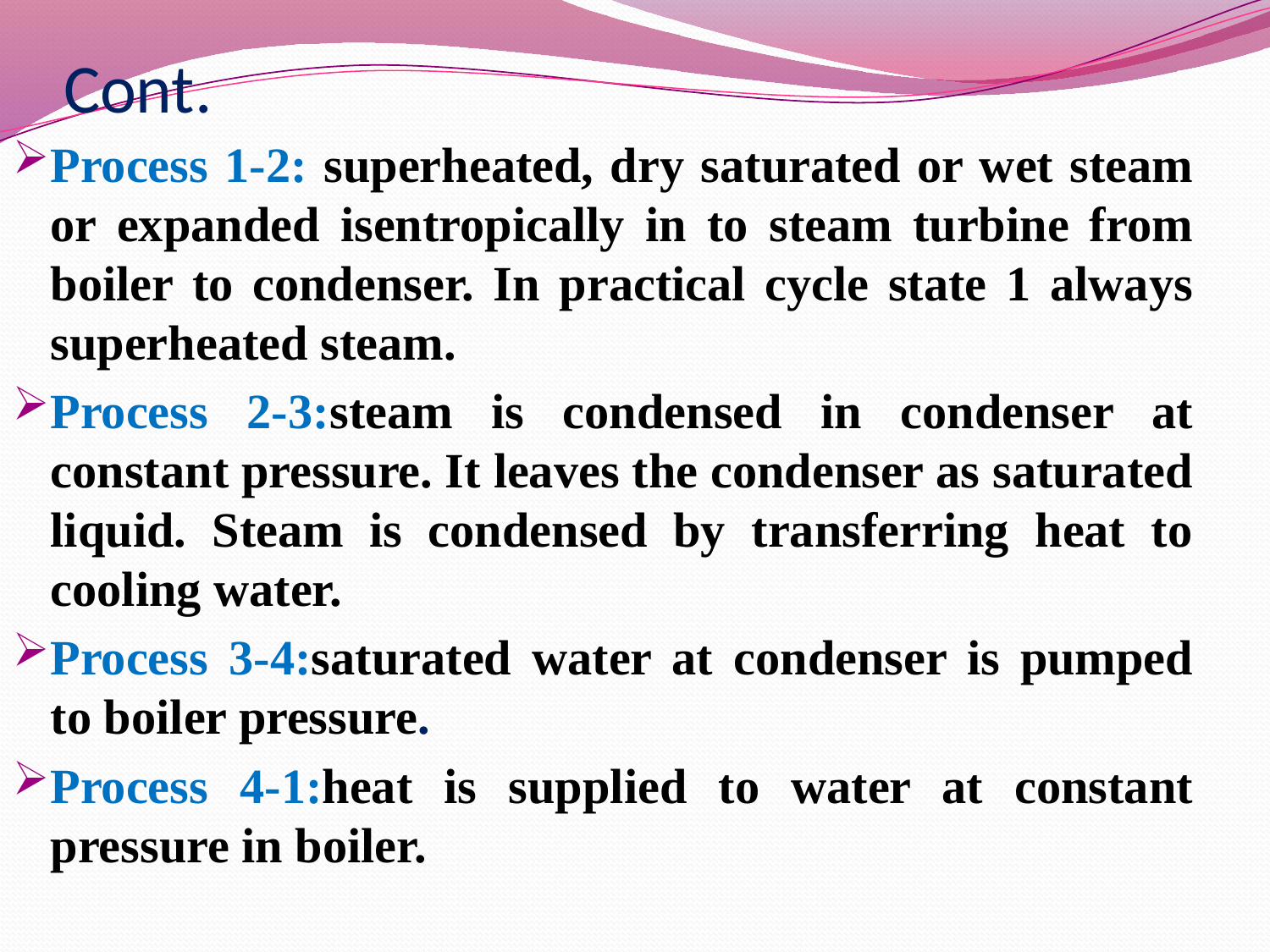

# Cont.
Process 1-2: superheated, dry saturated or wet steam or expanded isentropically in to steam turbine from boiler to condenser. In practical cycle state 1 always superheated steam.
Process 2-3:steam is condensed in condenser at constant pressure. It leaves the condenser as saturated liquid. Steam is condensed by transferring heat to cooling water.
Process 3-4:saturated water at condenser is pumped to boiler pressure.
Process 4-1:heat is supplied to water at constant pressure in boiler.